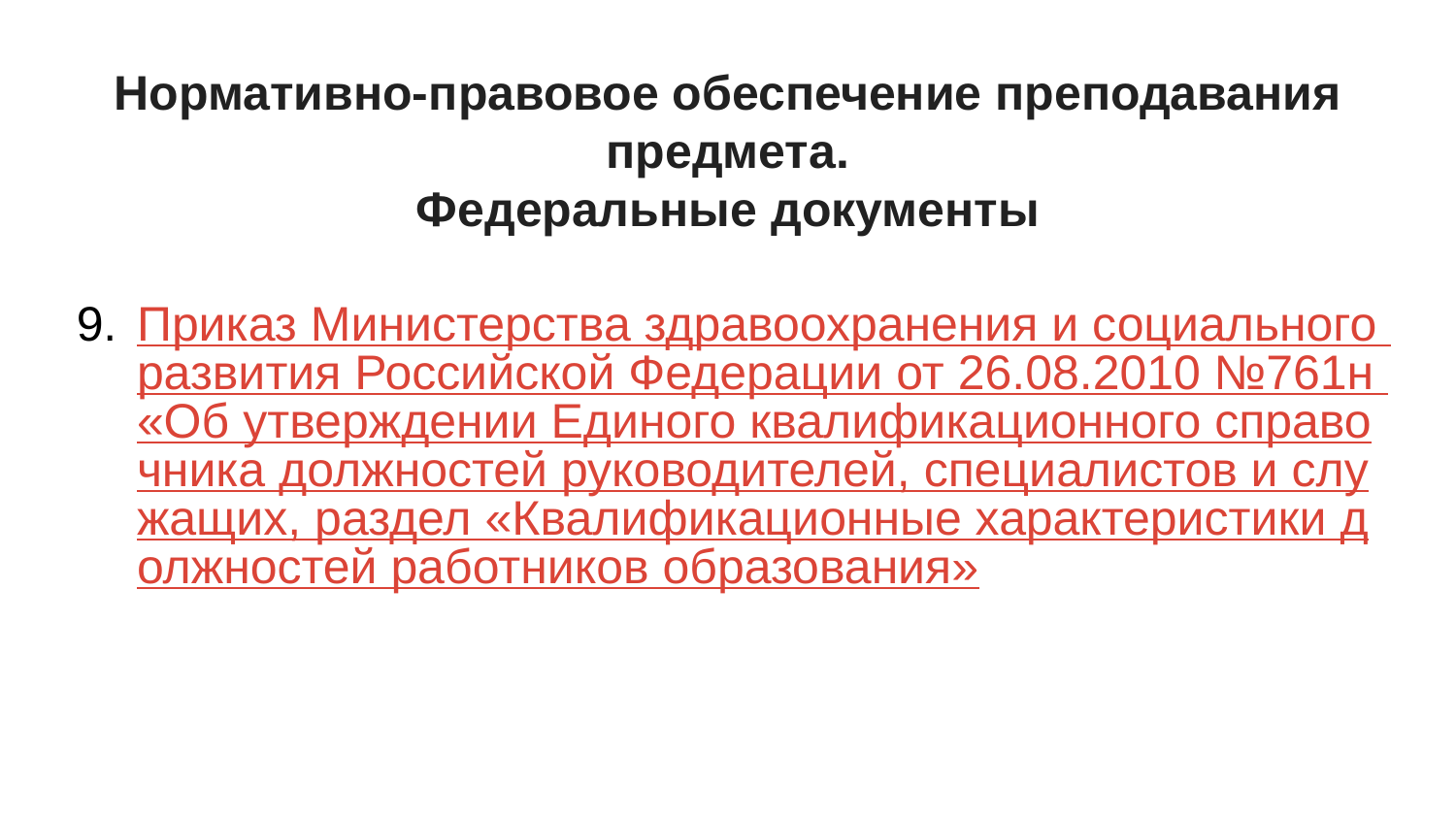

# Нормативно-правовое обеспечение преподавания предмета.
Федеральные документы

Приказ Министерства здравоохранения и социального развития Российской Федерации от 26.08.2010 №761н «Об утверждении Единого квалификационного справочника должностей руководителей, специалистов и служащих, раздел «Квалификационные характеристики должностей работников образования»